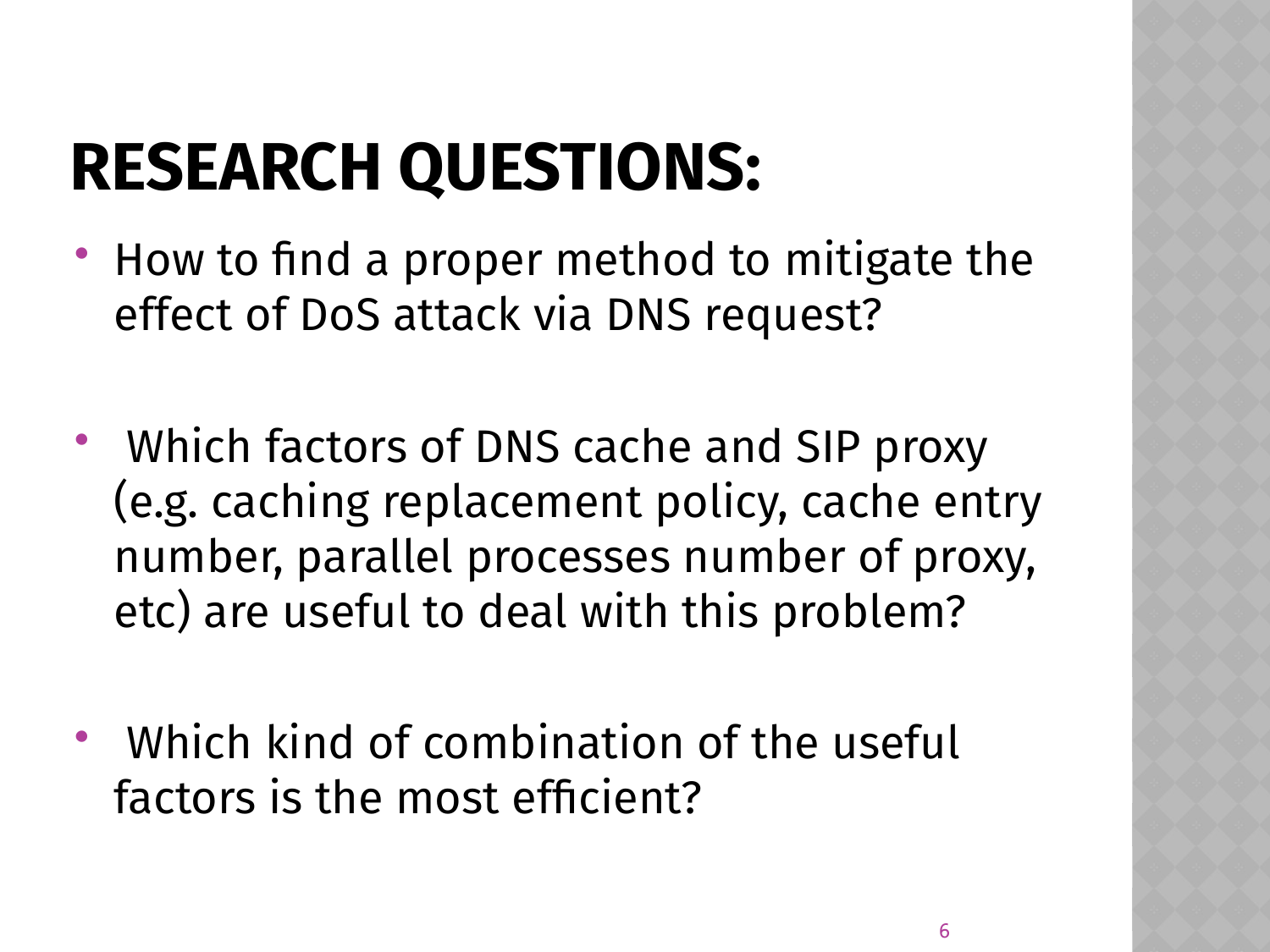

# Research questions:
How to find a proper method to mitigate the effect of DoS attack via DNS request?

 Which factors of DNS cache and SIP proxy (e.g. caching replacement policy, cache entry number, parallel processes number of proxy, etc) are useful to deal with this problem?

 Which kind of combination of the useful factors is the most efficient?
6